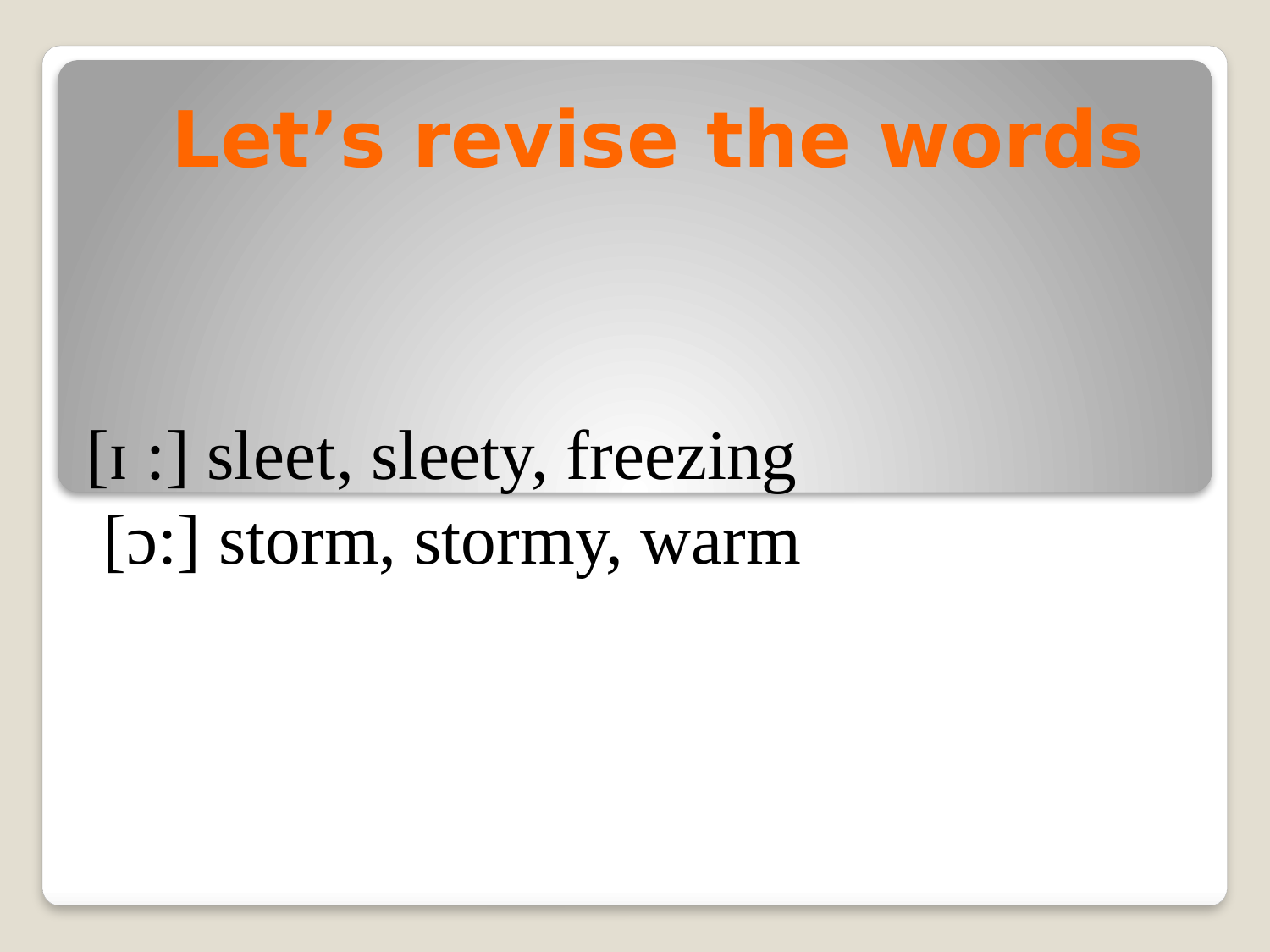

Let’s revise the words
# [ɪ :] sleet, sleety, freezing [ɔ:] storm, stormy, warm